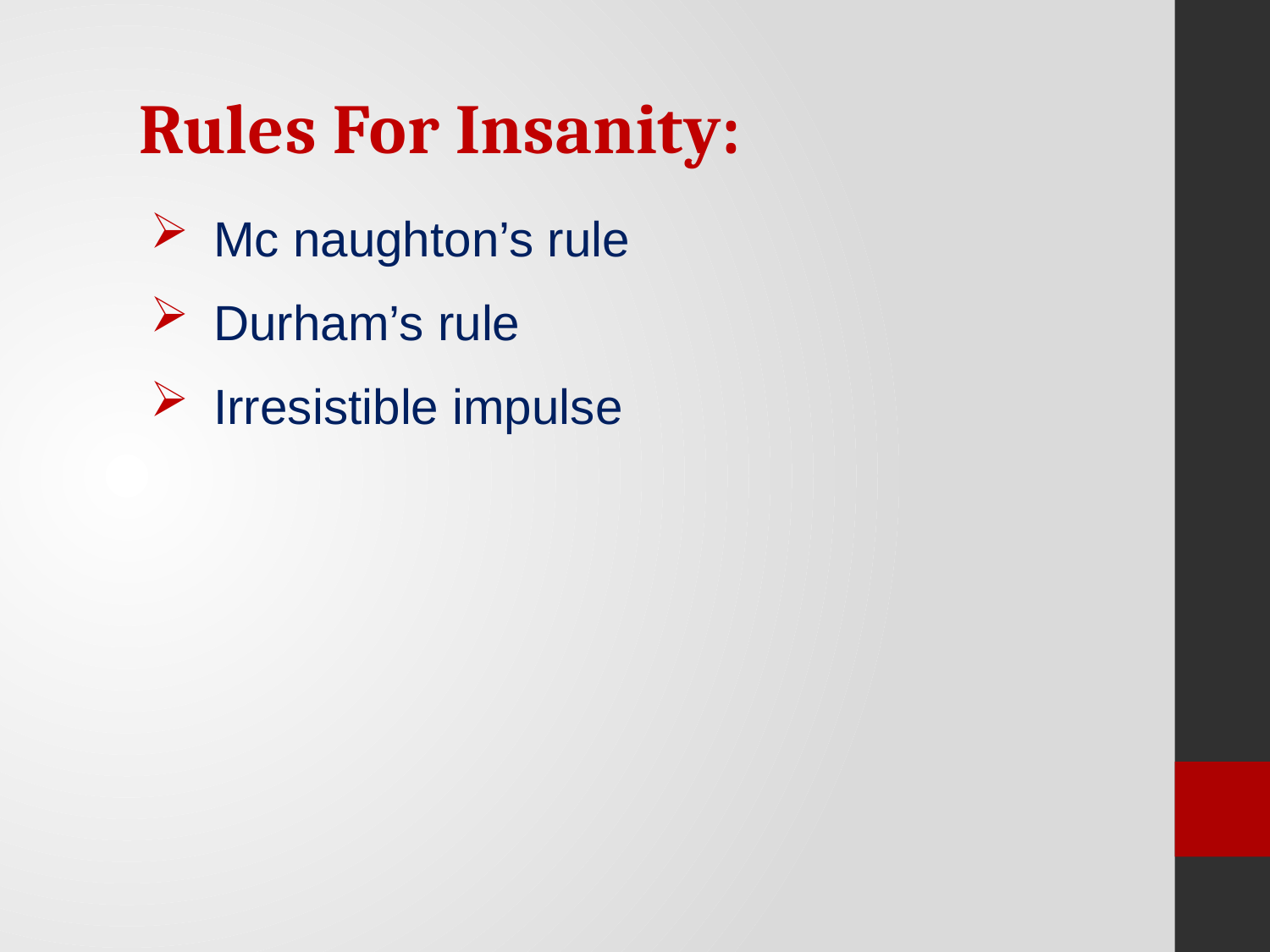

Rules For Insanity:
Mc naughton’s rule
Durham’s rule
Irresistible impulse